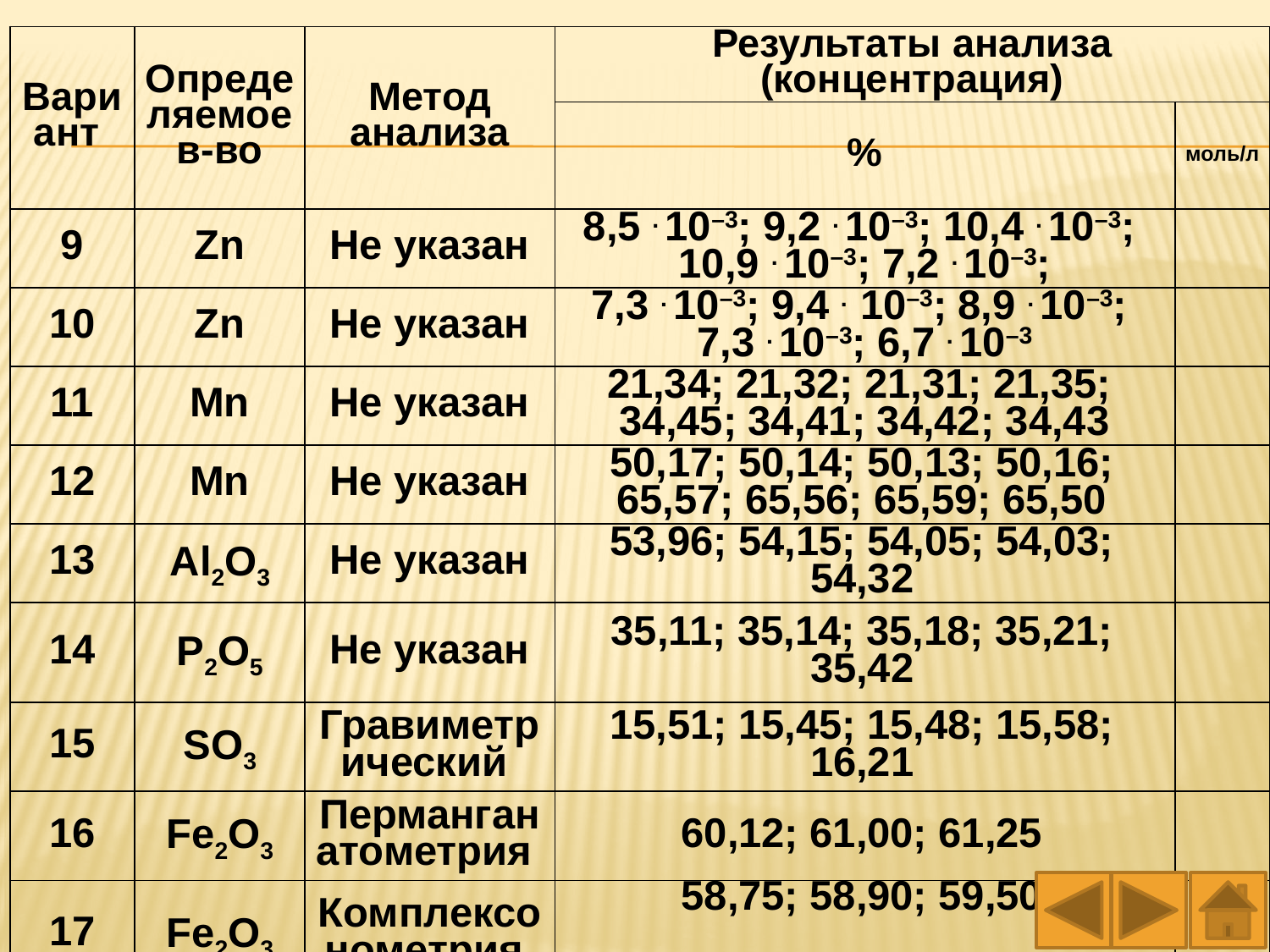

| Вариант | Определяемое в-во | Метод анализа | Результаты анализа (концентрация) |  |
| --- | --- | --- | --- | --- |
|  |  |  | % | моль/л |
| 9 | Zn | Не указан | 8,5 . 10–3; 9,2 . 10–3; 10,4 . 10–3; 10,9 . 10–3; 7,2 . 10–3; |  |
| 10 | Zn | Не указан | 7,3 . 10–3; 9,4 . 10–3; 8,9 . 10–3; 7,3 . 10–3; 6,7 . 10–3 |  |
| 11 | Mn | Не указан | 21,34; 21,32; 21,31; 21,35; 34,45; 34,41; 34,42; 34,43 |  |
| 12 | Mn | Не указан | 50,17; 50,14; 50,13; 50,16; 65,57; 65,56; 65,59; 65,50 |  |
| 13 | Аl2O3 | Не указан | 53,96; 54,15; 54,05; 54,03; 54,32 |  |
| 14 | Р2O5 | Не указан | 35,11; 35,14; 35,18; 35,21; 35,42 |  |
| 15 | SO3 | Гравиметрический | 15,51; 15,45; 15,48; 15,58; 16,21 |  |
| 16 | Fе2O3 | Перманганатометрия | 60,12; 61,00; 61,25 |  |
| 17 | Fе2O3 | Комплексонометрия | 58,75; 58,90; 59,50 |  |